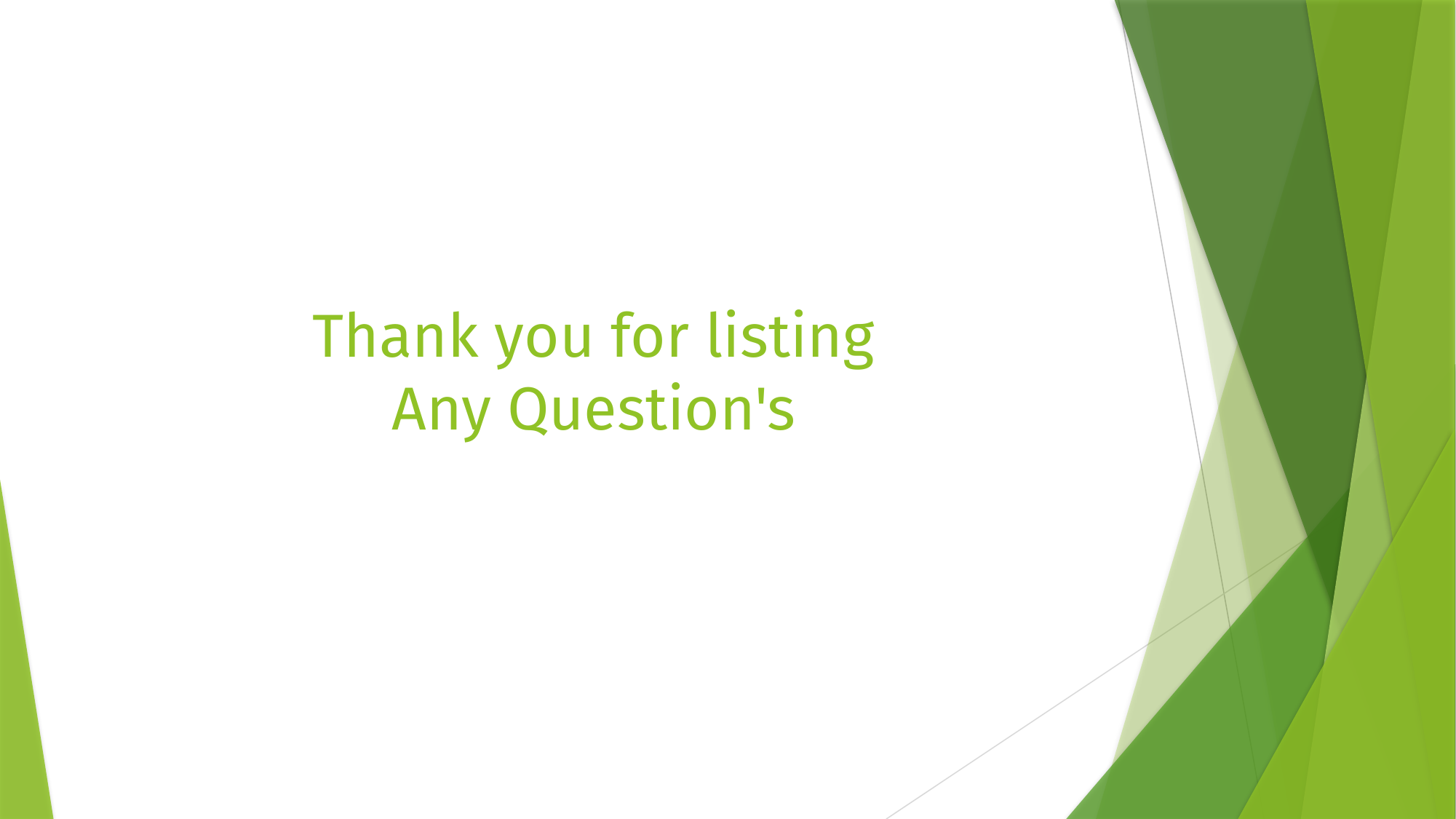

# Thank you for listing Any Question's